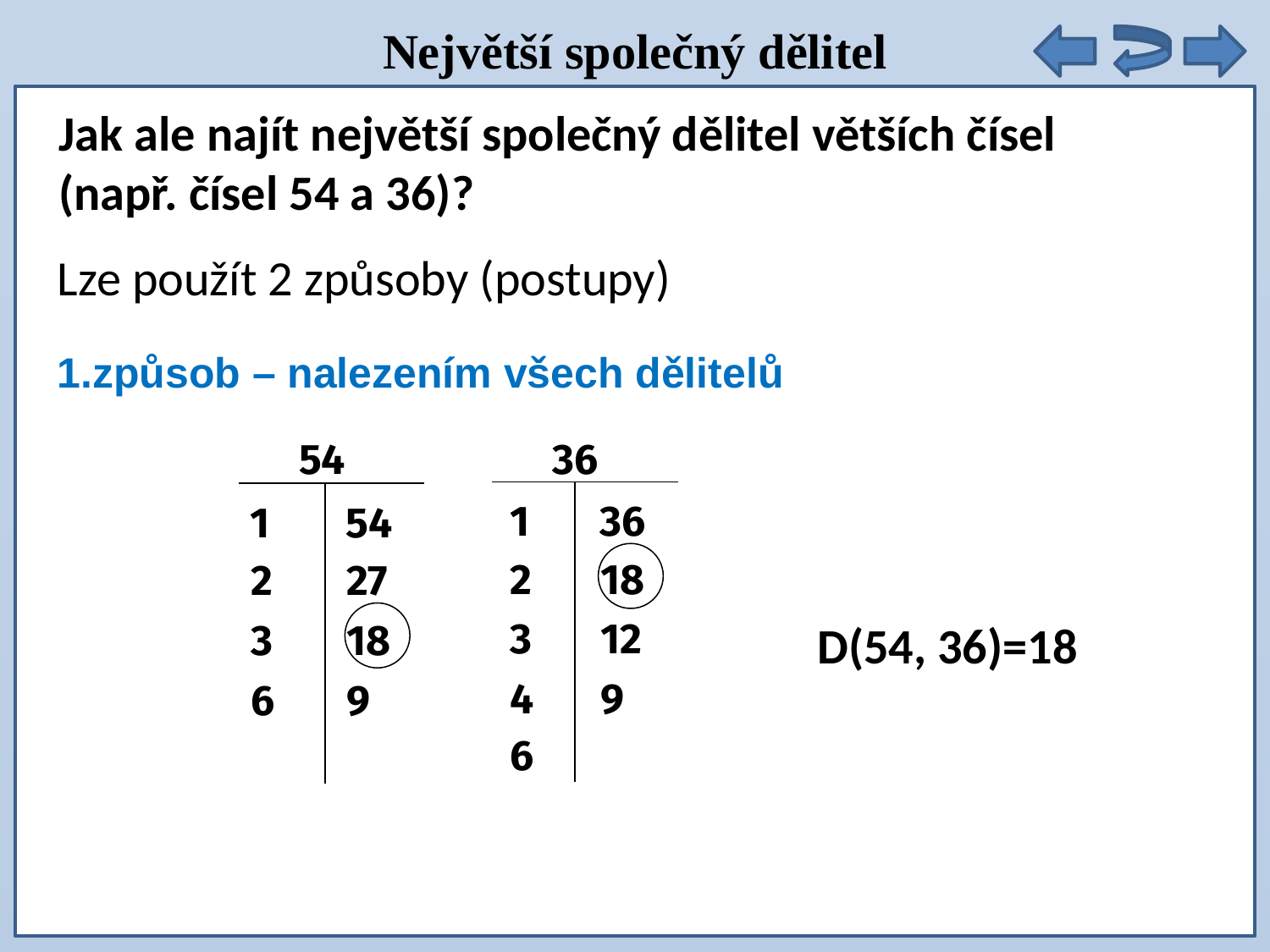

Největší společný dělitel

Jak ale najít největší společný dělitel větších čísel
(např. čísel 54 a 36)?
Lze použít 2 způsoby (postupy)
1.způsob – nalezením všech dělitelů
54
36
1
36
1
54

2
18
2
27
D(54, 36)=18

3
12
3
18
4
9
6
9
6